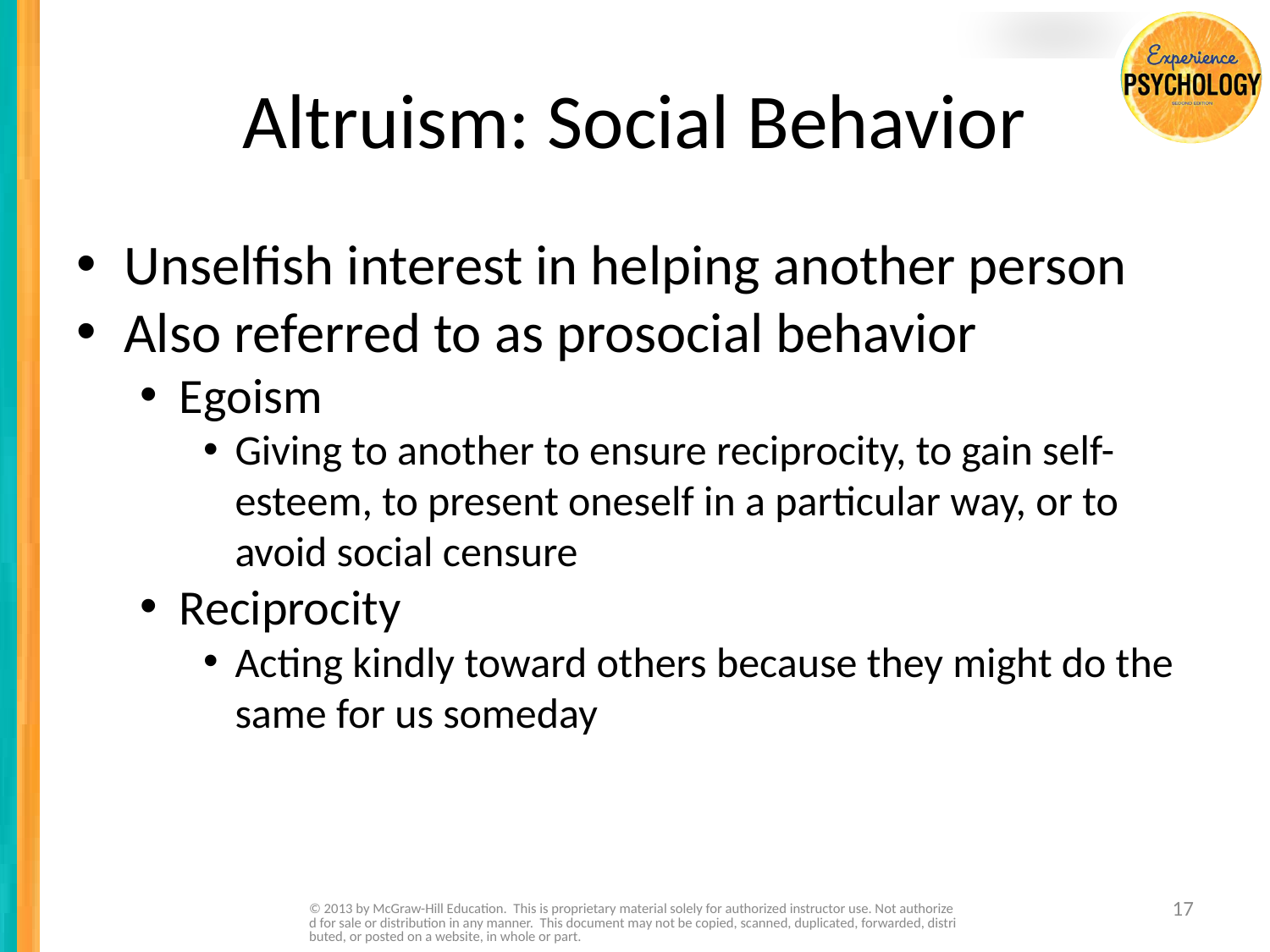

# Altruism: Social Behavior
Unselfish interest in helping another person
Also referred to as prosocial behavior
Egoism
Giving to another to ensure reciprocity, to gain self-esteem, to present oneself in a particular way, or to avoid social censure
Reciprocity
Acting kindly toward others because they might do the same for us someday
© 2013 by McGraw-Hill Education.  This is proprietary material solely for authorized instructor use. Not authorized for sale or distribution in any manner.  This document may not be copied, scanned, duplicated, forwarded, distributed, or posted on a website, in whole or part.
17